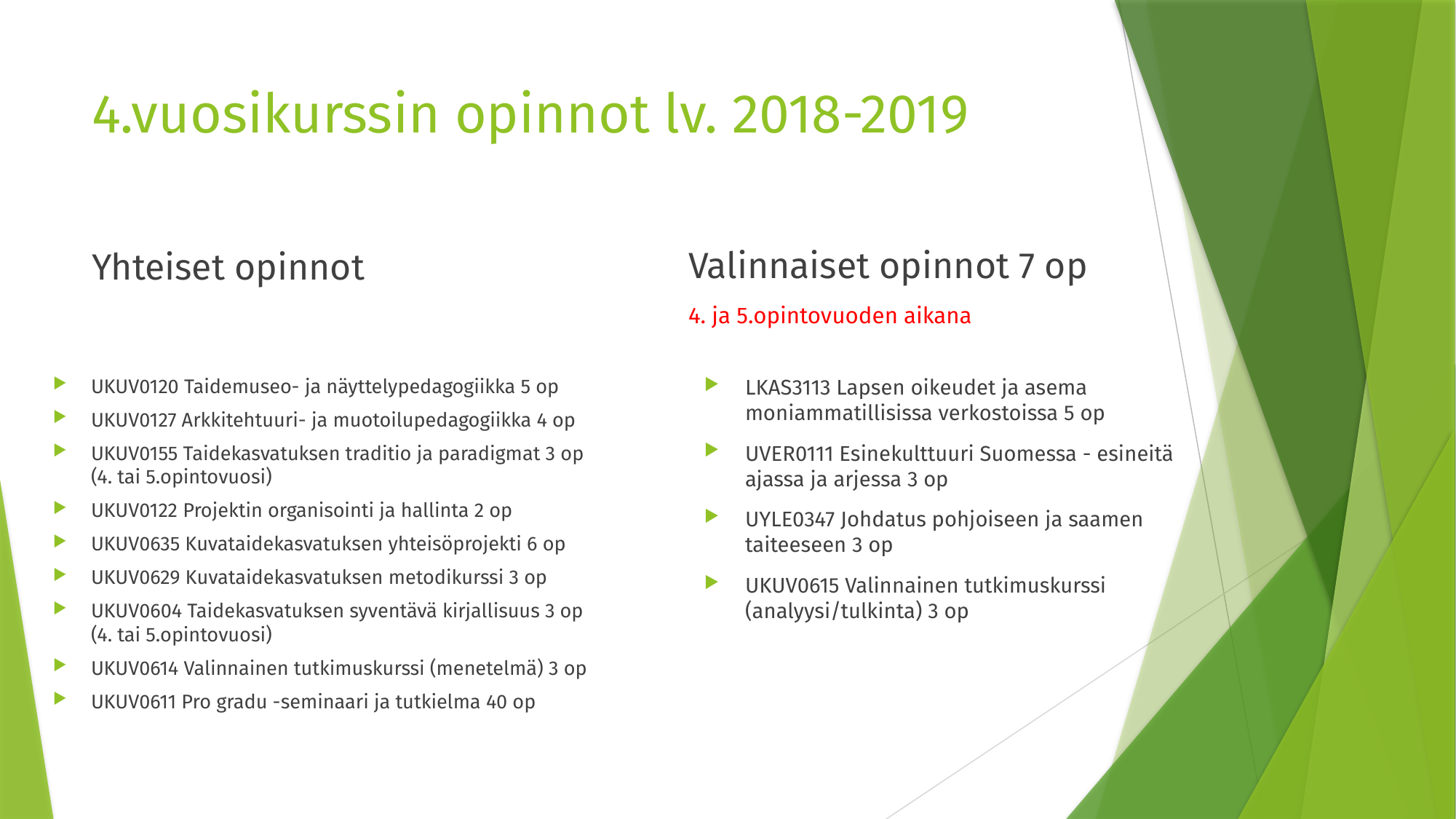

# 4.vuosikurssin opinnot lv. 2018-2019
Yhteiset opinnot
Valinnaiset opinnot 7 op
4. ja 5.opintovuoden aikana
UKUV0120 Taidemuseo- ja näyttelypedagogiikka 5 op
UKUV0127 Arkkitehtuuri- ja muotoilupedagogiikka 4 op
UKUV0155 Taidekasvatuksen traditio ja paradigmat 3 op 
(4. tai 5.opintovuosi)
UKUV0122 Projektin organisointi ja hallinta 2 op
UKUV0635 Kuvataidekasvatuksen yhteisöprojekti 6 op
UKUV0629 Kuvataidekasvatuksen metodikurssi 3 op
UKUV0604 Taidekasvatuksen syventävä kirjallisuus 3 op
(4. tai 5.opintovuosi)
UKUV0614 Valinnainen tutkimuskurssi (menetelmä) 3 op
UKUV0611 Pro gradu -seminaari ja tutkielma 40 op
LKAS3113 Lapsen oikeudet ja asema moniammatillisissa verkostoissa 5 op
UVER0111 Esinekulttuuri Suomessa - esineitä ajassa ja arjessa 3 op
UYLE0347 Johdatus pohjoiseen ja saamen taiteeseen 3 op
UKUV0615 Valinnainen tutkimuskurssi (analyysi/tulkinta) 3 op